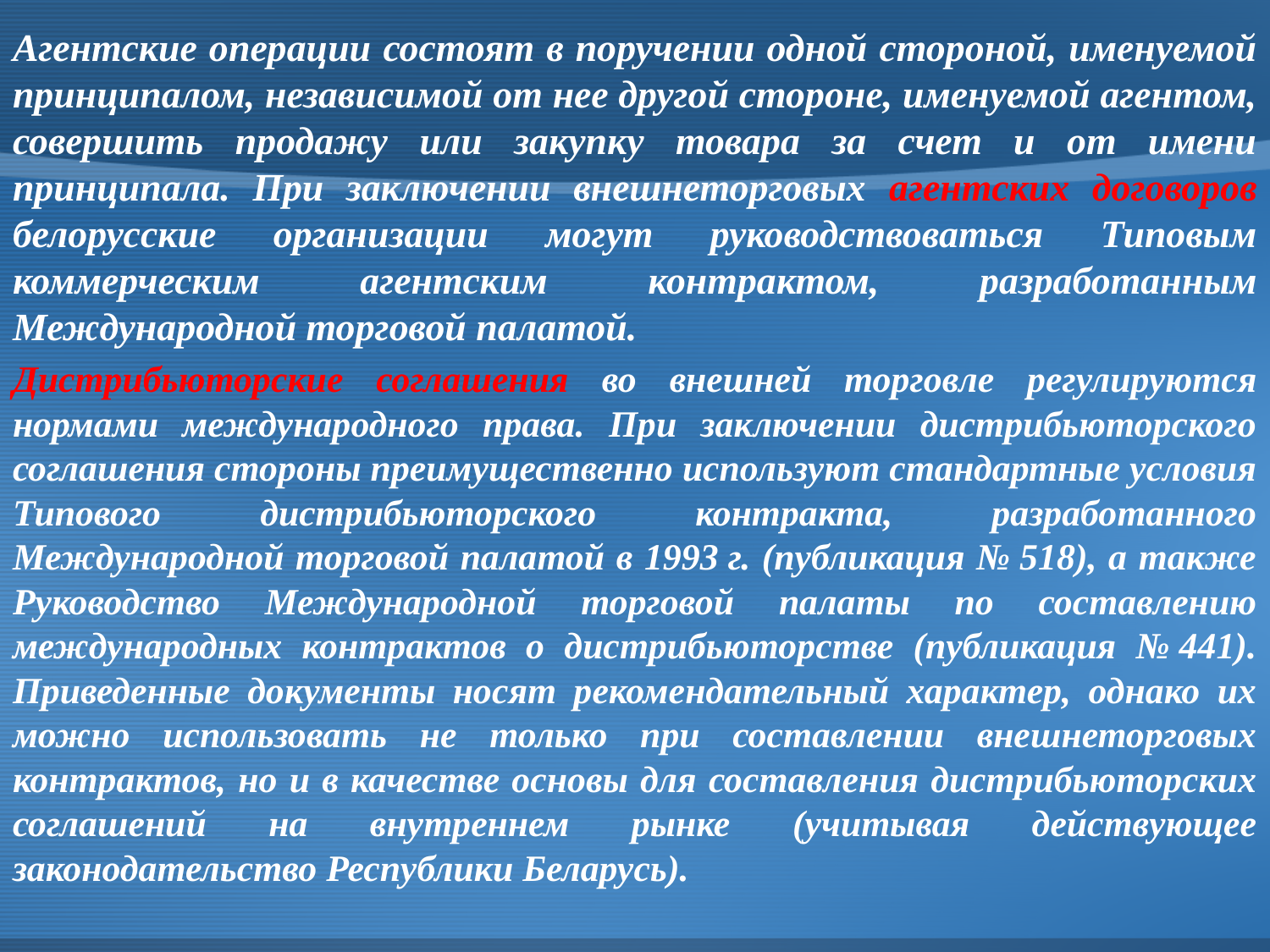

Агентские операции состоят в поручении одной стороной, именуемой принципалом, независимой от нее другой стороне, именуемой агентом, совершить продажу или закупку товара за счет и от имени принципала. При заключении внешнеторговых агентских договоров белорусские организации могут руководствоваться Типовым коммерческим агентским контрактом, разработанным Международной торговой палатой.
Дистрибьюторские соглашения во внешней торговле регулируются нормами международного права. При заключении дистрибьюторского соглашения стороны преимущественно используют стандартные условия Типового дистрибьюторского контракта, разработанного Международной торговой палатой в 1993 г. (публикация № 518), а также Руководство Международной торговой палаты по составлению международных контрактов о дистрибьюторстве (публикация № 441). Приведенные документы носят рекомендательный характер, однако их можно использовать не только при составлении внешнеторговых контрактов, но и в качестве основы для составления дистрибьюторских соглашений на внутреннем рынке (учитывая действующее законодательство Республики Беларусь).